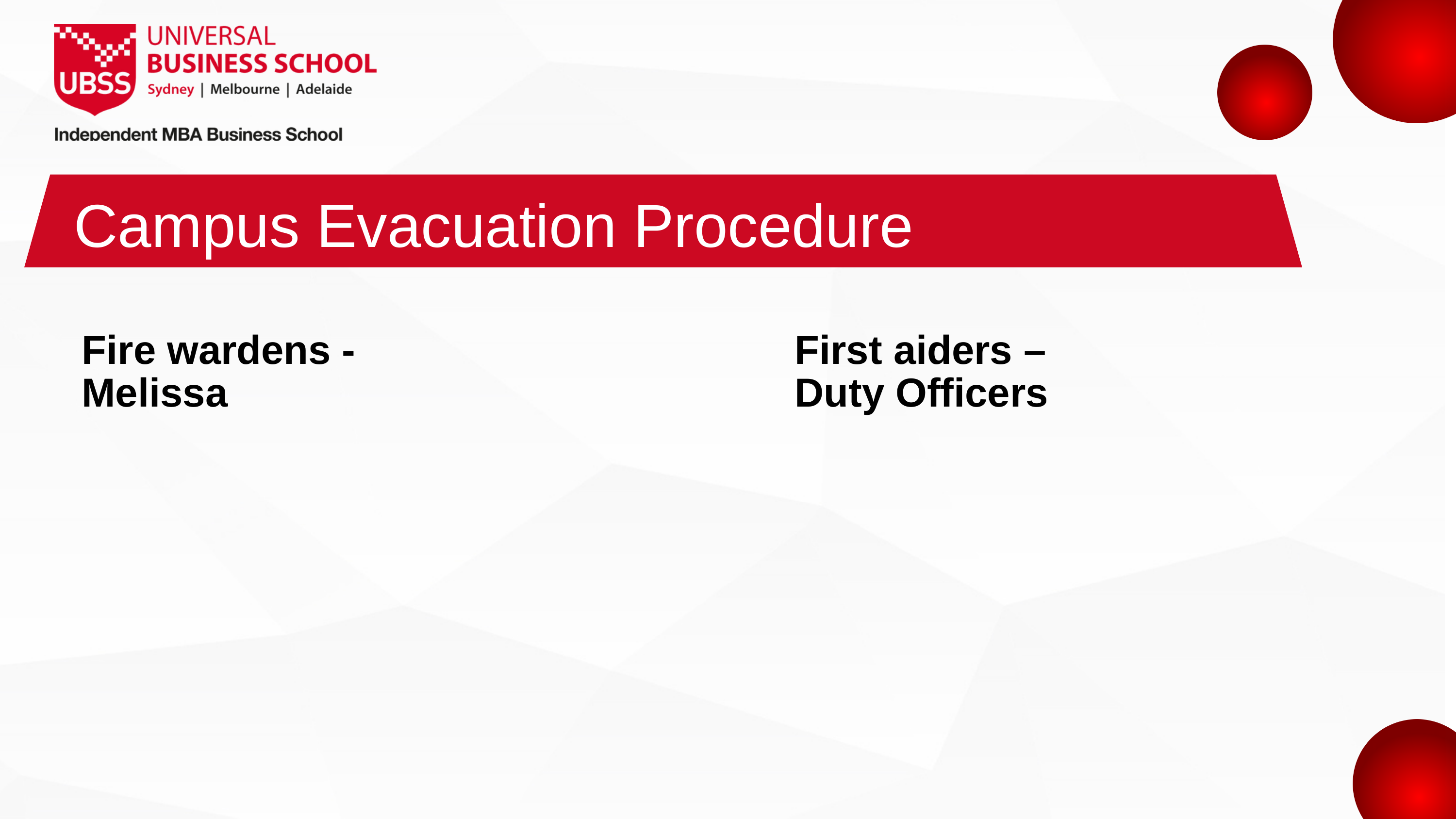

Campus Evacuation Procedure

Fire wardens - Melissa

First aiders – Duty Officers